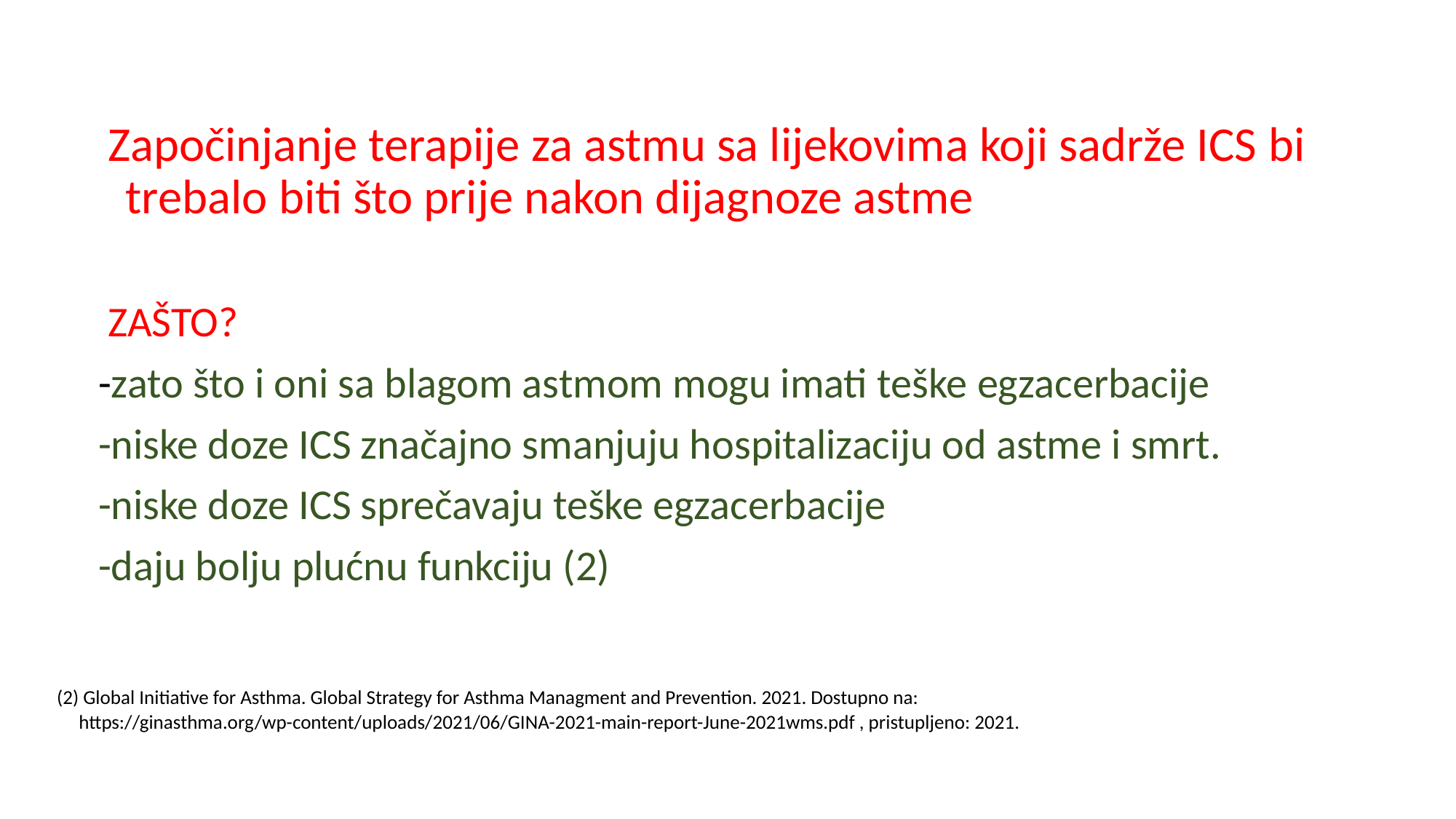

Započinjanje terapije za astmu sa lijekovima koji sadrže ICS bi trebalo biti što prije nakon dijagnoze astme

 ZAŠTO?
-zato što i oni sa blagom astmom mogu imati teške egzacerbacije
-niske doze ICS značajno smanjuju hospitalizaciju od astme i smrt.
-niske doze ICS sprečavaju teške egzacerbacije
-daju bolju plućnu funkciju (2)
# (2) Global Initiative for Asthma. Global Strategy for Asthma Managment and Prevention. 2021. Dostupno na: https://ginasthma.org/wp-content/uploads/2021/06/GINA-2021-main-report-June-2021wms.pdf , pristupljeno: 2021.